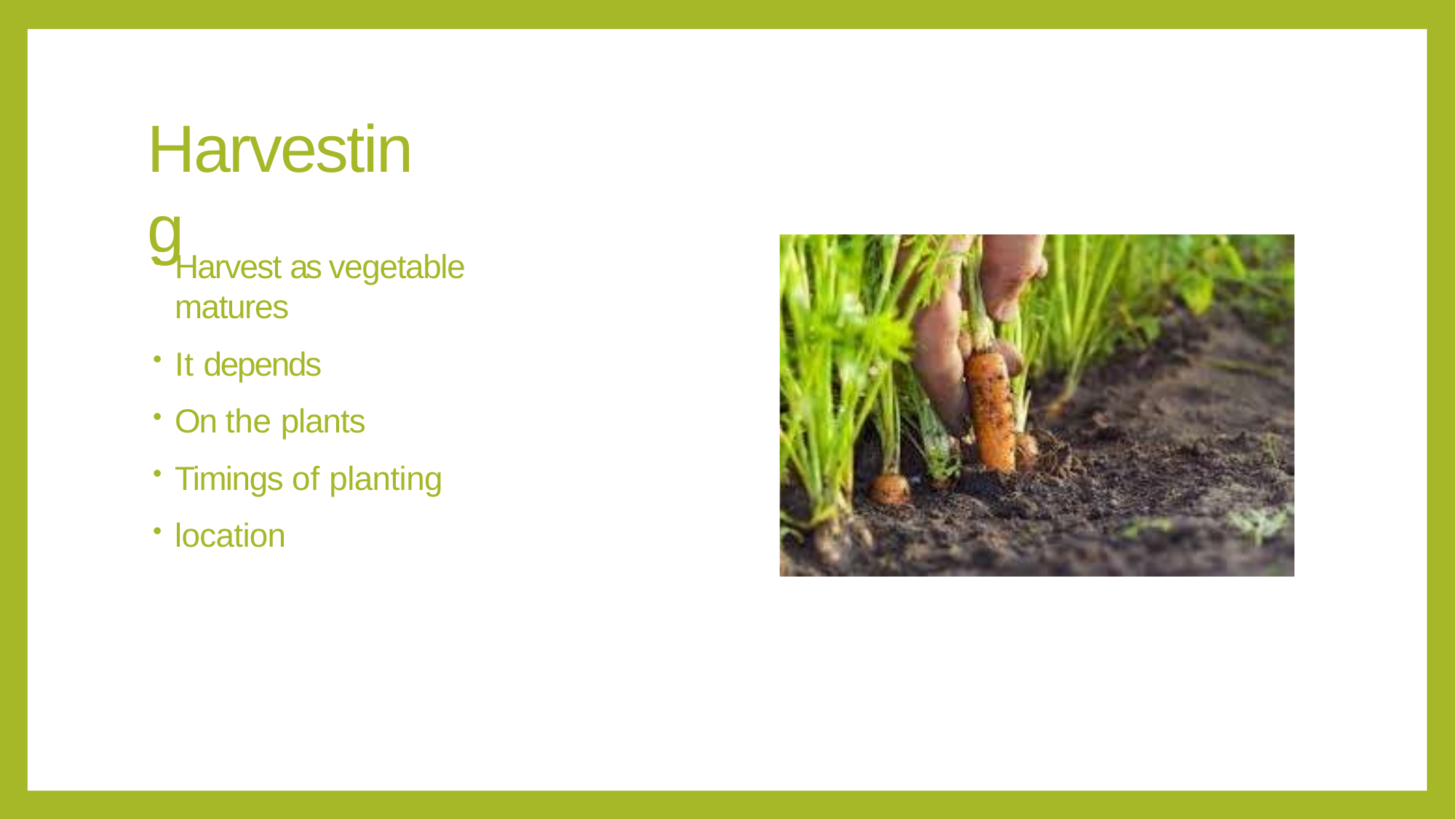

# Harvesting
Harvest as vegetable matures
It depends
On the plants
Timings of planting
location